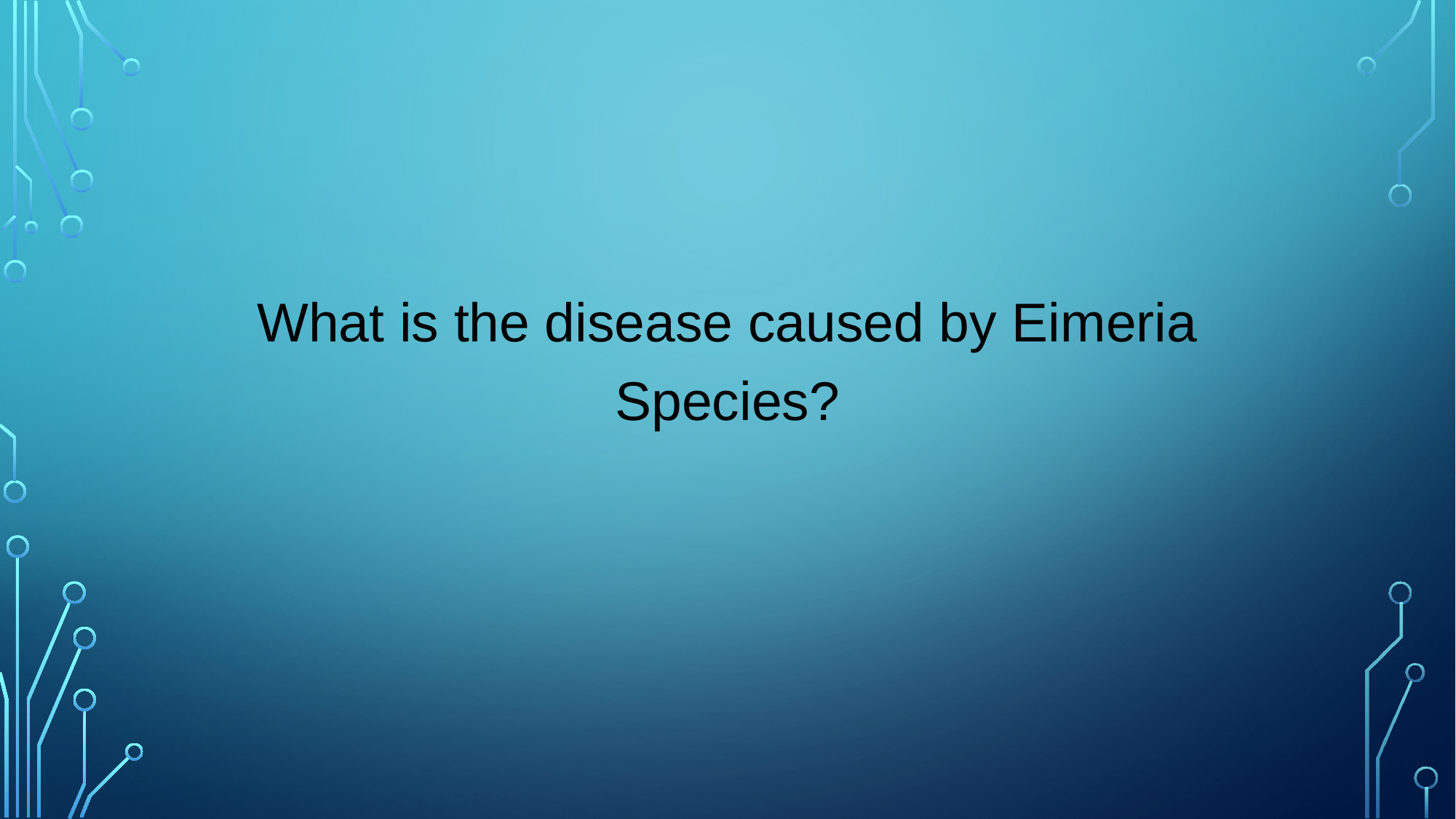

What is the disease caused by Eimeria Species?